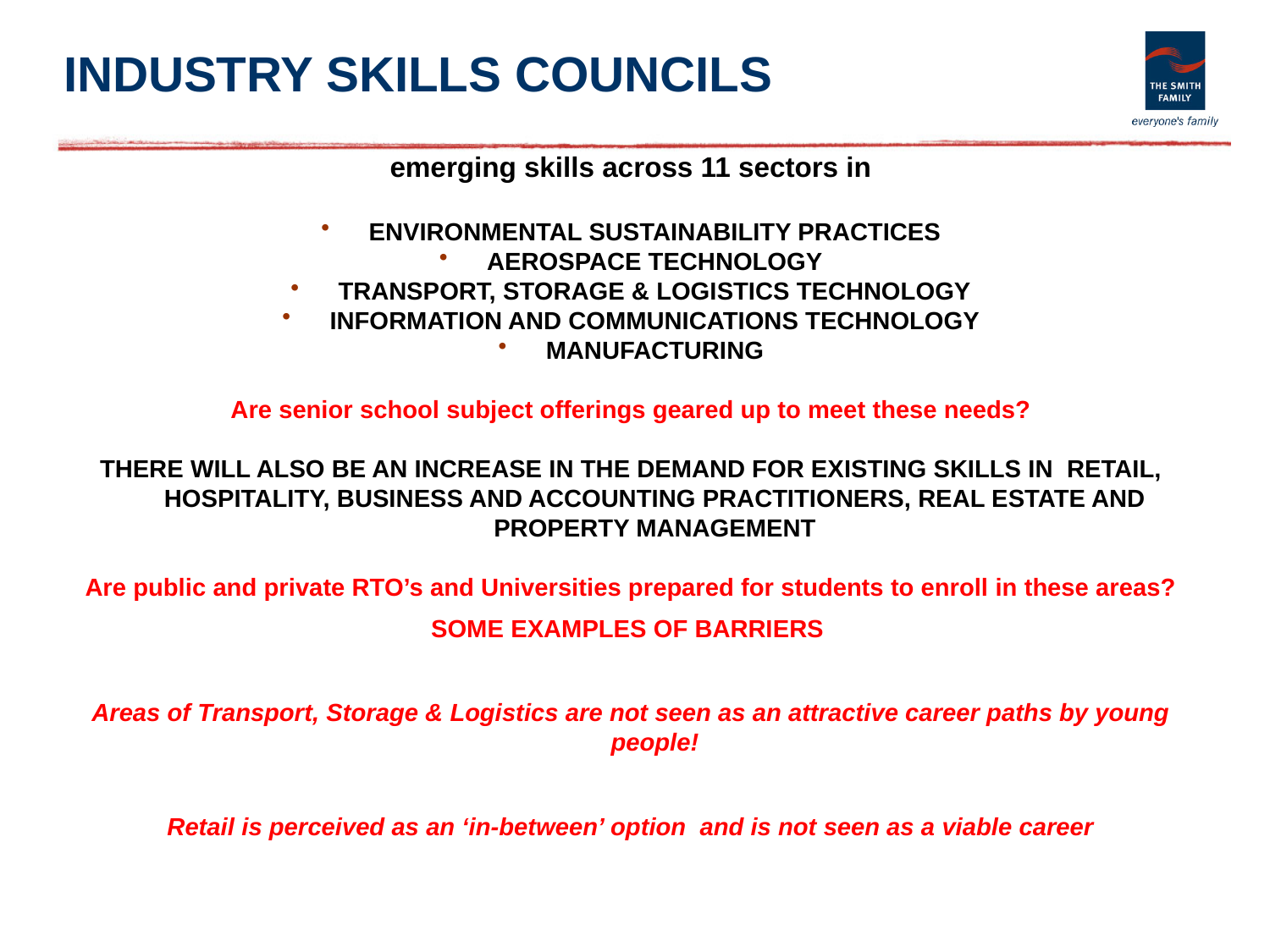

# INDUSTRY SKILLS COUNCILS
emerging skills across 11 sectors in

ENVIRONMENTAL SUSTAINABILITY PRACTICES
AEROSPACE TECHNOLOGY
TRANSPORT, STORAGE & LOGISTICS TECHNOLOGY
INFORMATION AND COMMUNICATIONS TECHNOLOGY
MANUFACTURING

Are senior school subject offerings geared up to meet these needs?

THERE WILL ALSO BE AN INCREASE IN THE DEMAND FOR EXISTING SKILLS IN  RETAIL, HOSPITALITY, BUSINESS AND ACCOUNTING PRACTITIONERS, REAL ESTATE AND PROPERTY MANAGEMENT

Are public and private RTO’s and Universities prepared for students to enroll in these areas?
SOME EXAMPLES OF BARRIERS

Areas of Transport, Storage & Logistics are not seen as an attractive career paths by young people!

Retail is perceived as an ‘in-between’ option  and is not seen as a viable career